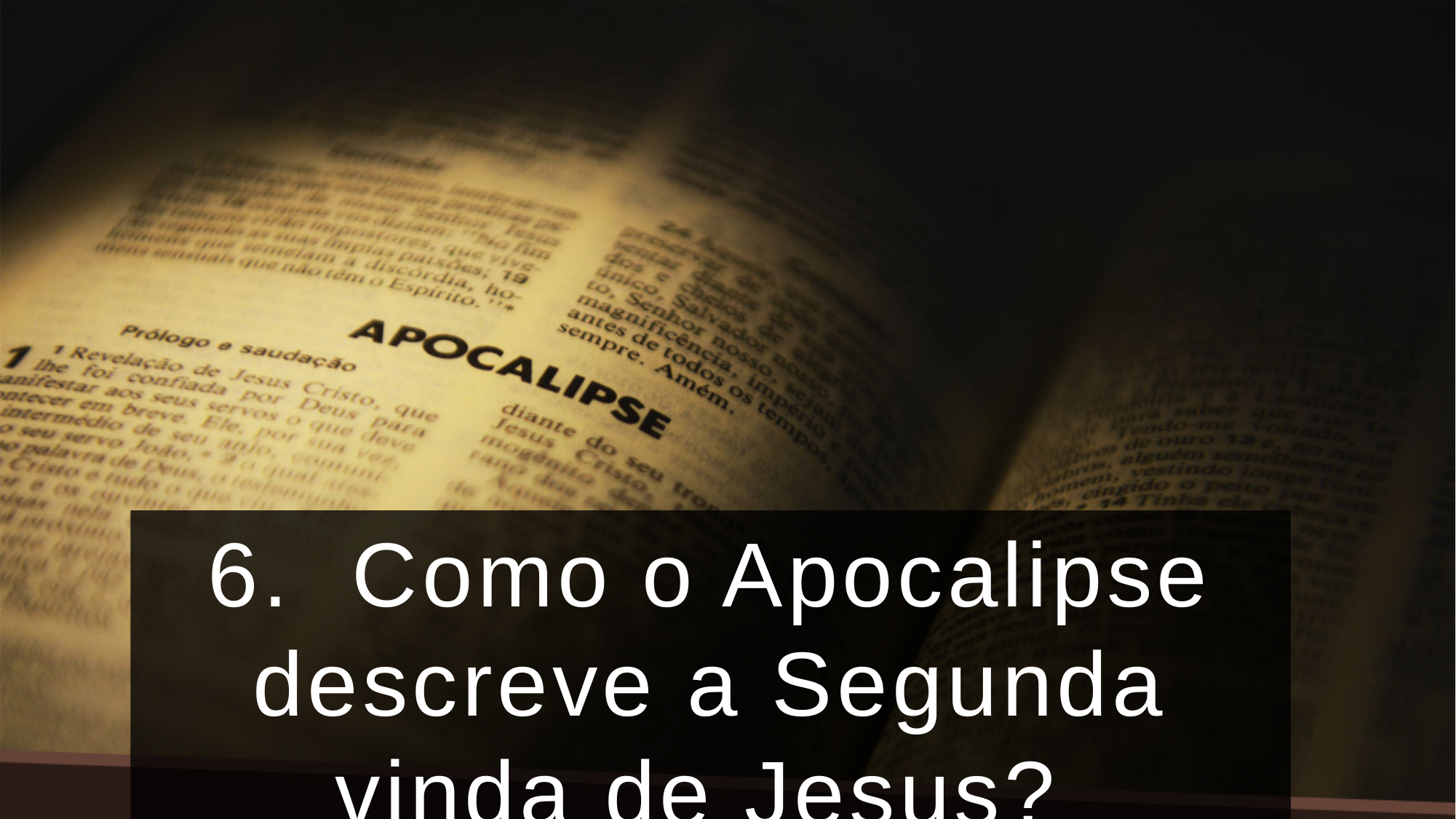

6.  Como o Apocalipse descreve a Segunda vinda de Jesus?